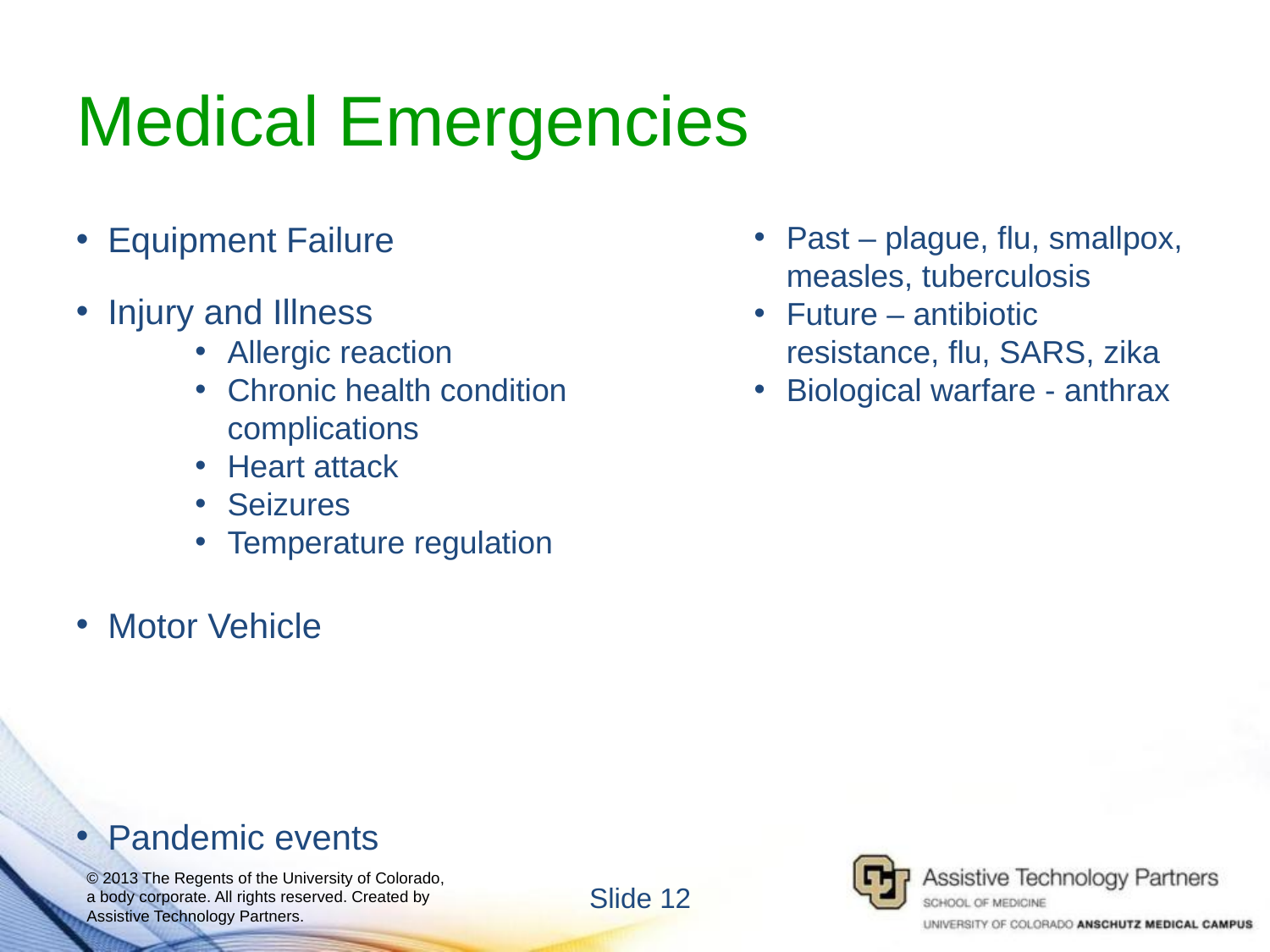

# Medical Emergencies
Equipment Failure

Injury and Illness
Allergic reaction
Chronic health condition complications
Heart attack
Seizures
Temperature regulation

Motor Vehicle

Pandemic events
Past – plague, flu, smallpox, measles, tuberculosis
Future – antibiotic resistance, flu, SARS, zika
Biological warfare - anthrax